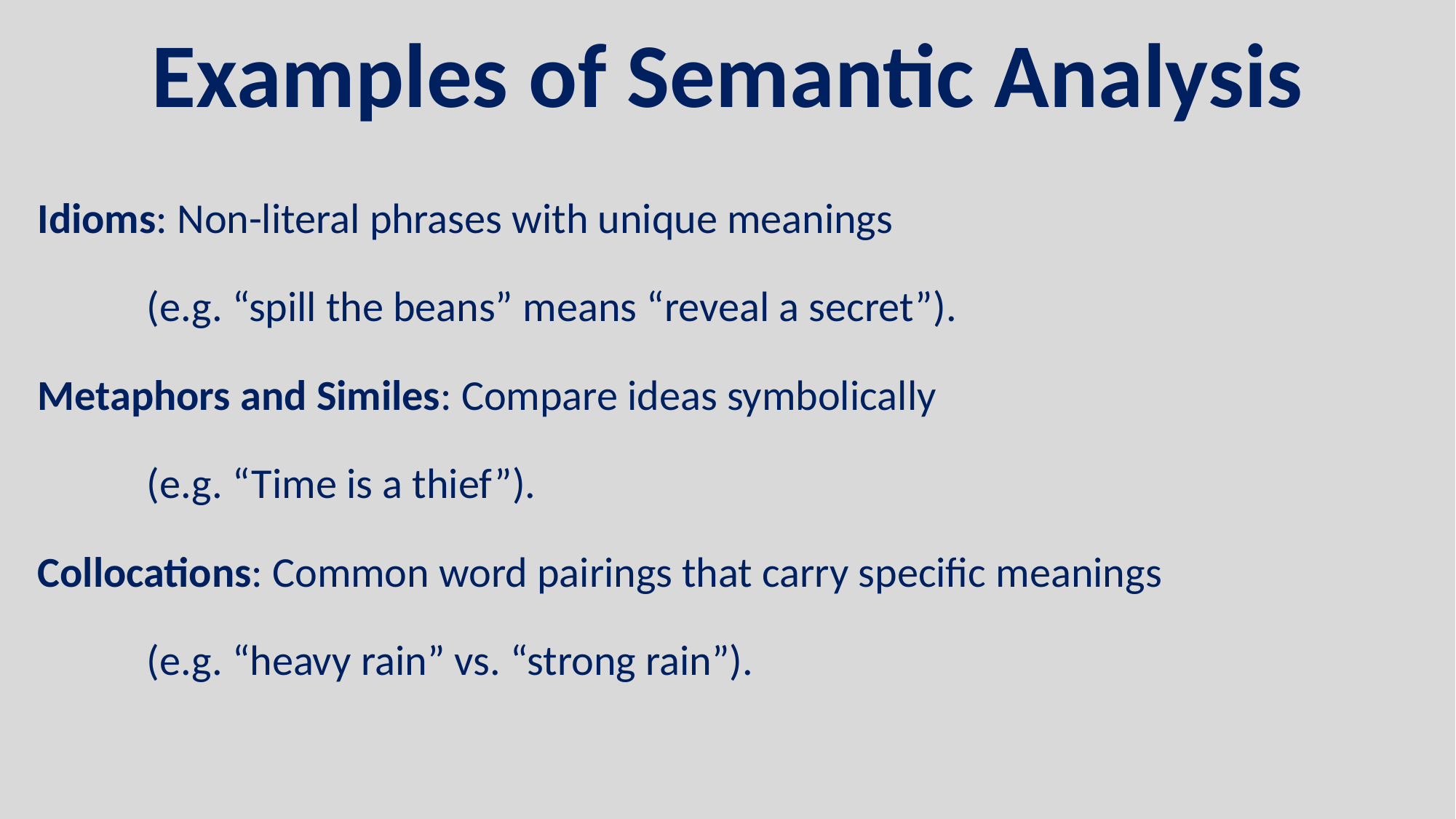

Examples of Semantic Analysis
Idioms: Non-literal phrases with unique meanings
	(e.g. “spill the beans” means “reveal a secret”).
Metaphors and Similes: Compare ideas symbolically
	(e.g. “Time is a thief”).
Collocations: Common word pairings that carry specific meanings
	(e.g. “heavy rain” vs. “strong rain”).